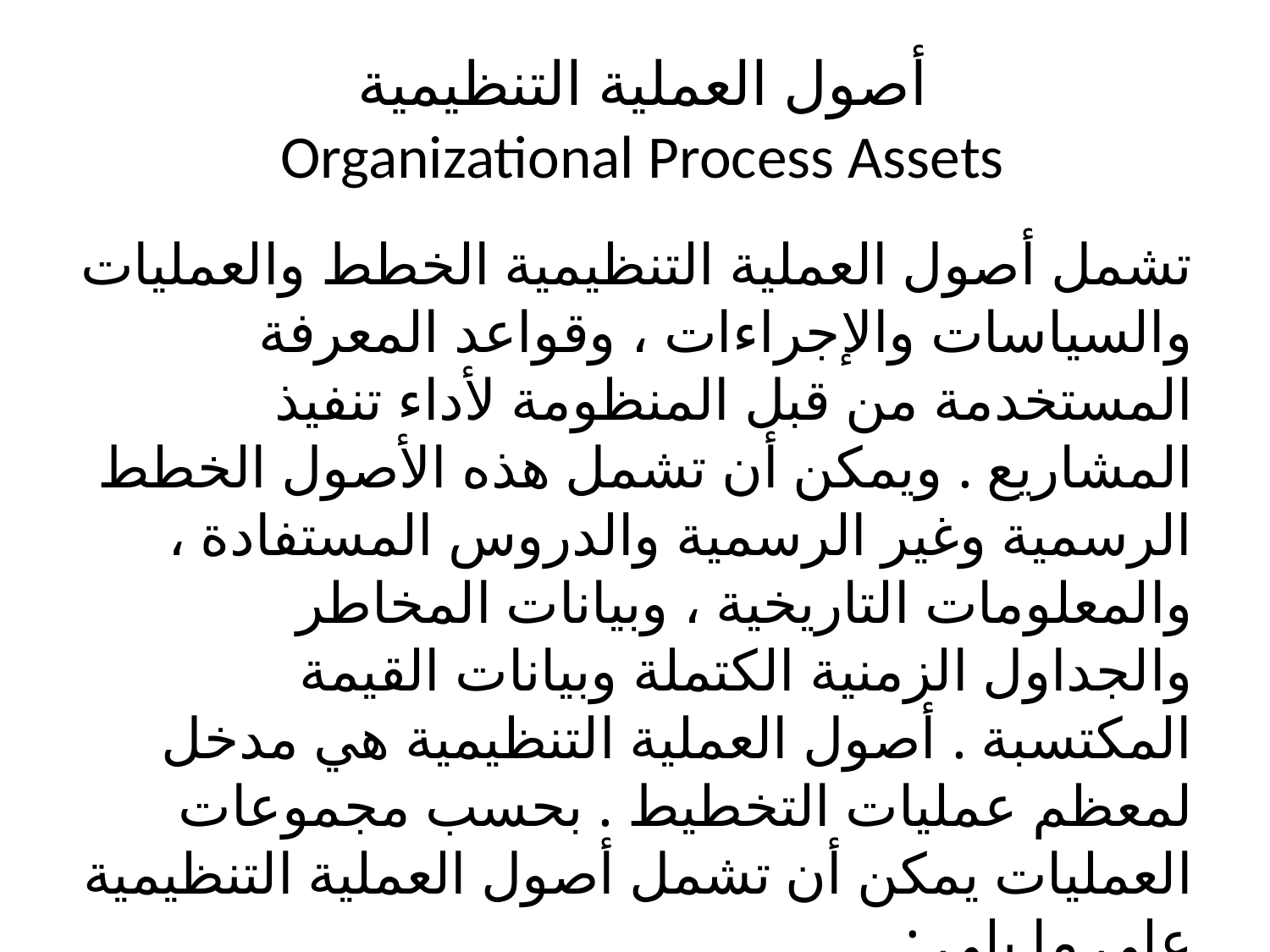

# أصول العملية التنظيمية Organizational Process Assets
تشمل أصول العملية التنظيمية الخطط والعمليات والسياسات والإجراءات ، وقواعد المعرفة المستخدمة من قبل المنظومة لأداء تنفيذ المشاريع . ويمكن أن تشمل هذه الأصول الخطط الرسمية وغير الرسمية والدروس المستفادة ، والمعلومات التاريخية ، وبيانات المخاطر والجداول الزمنية الكتملة وبيانات القيمة المكتسبة . أصول العملية التنظيمية هي مدخل لمعظم عمليات التخطيط . بحسب مجموعات العمليات يمكن أن تشمل أصول العملية التنظيمية على ما يلي :